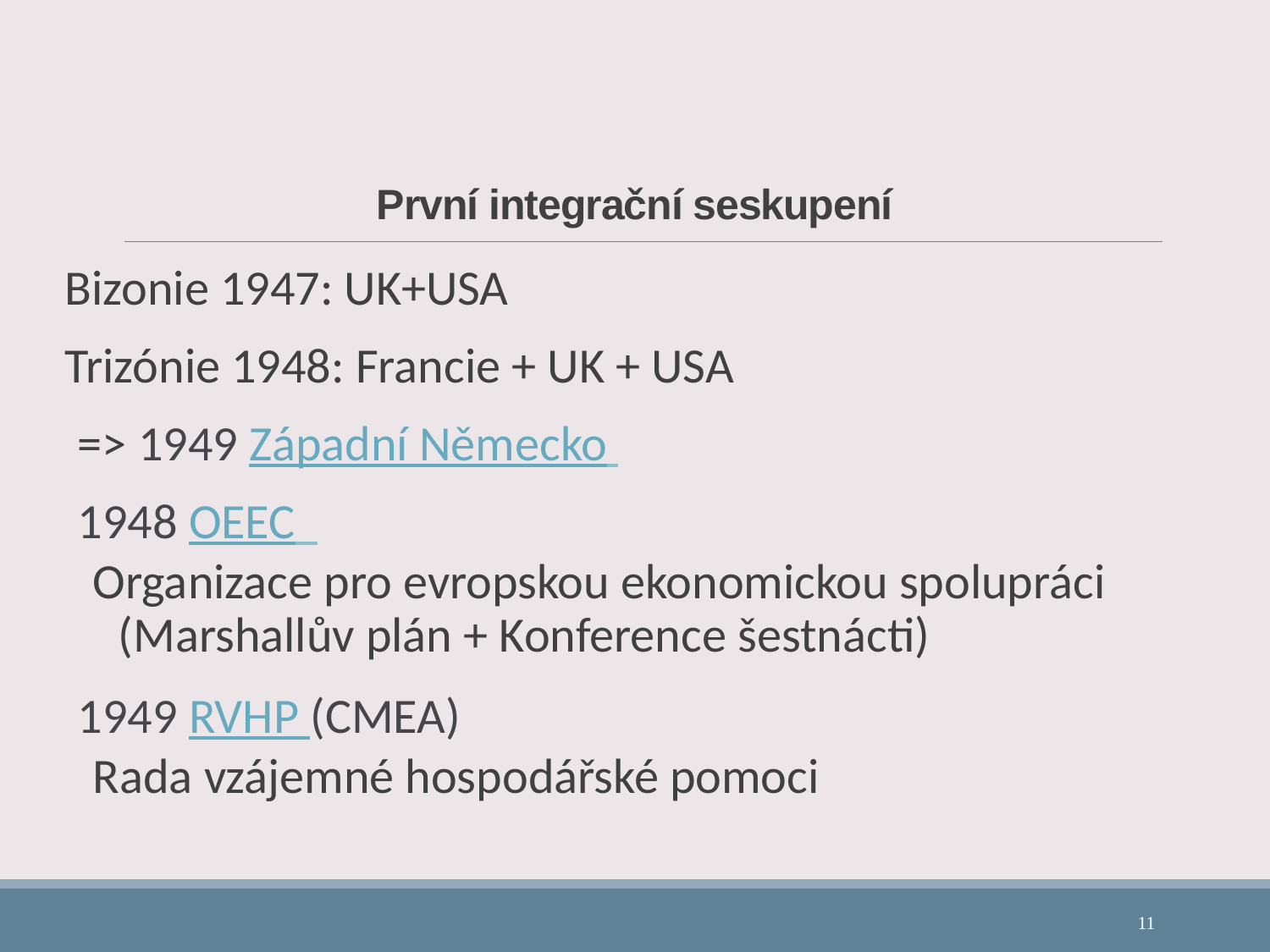

# První integrační seskupení
Bizonie 1947: UK+USA
Trizónie 1948: Francie + UK + USA
=> 1949 Západní Německo
1948 OEEC
Organizace pro evropskou ekonomickou spolupráci (Marshallův plán + Konference šestnácti)
1949 RVHP (CMEA)
Rada vzájemné hospodářské pomoci

11